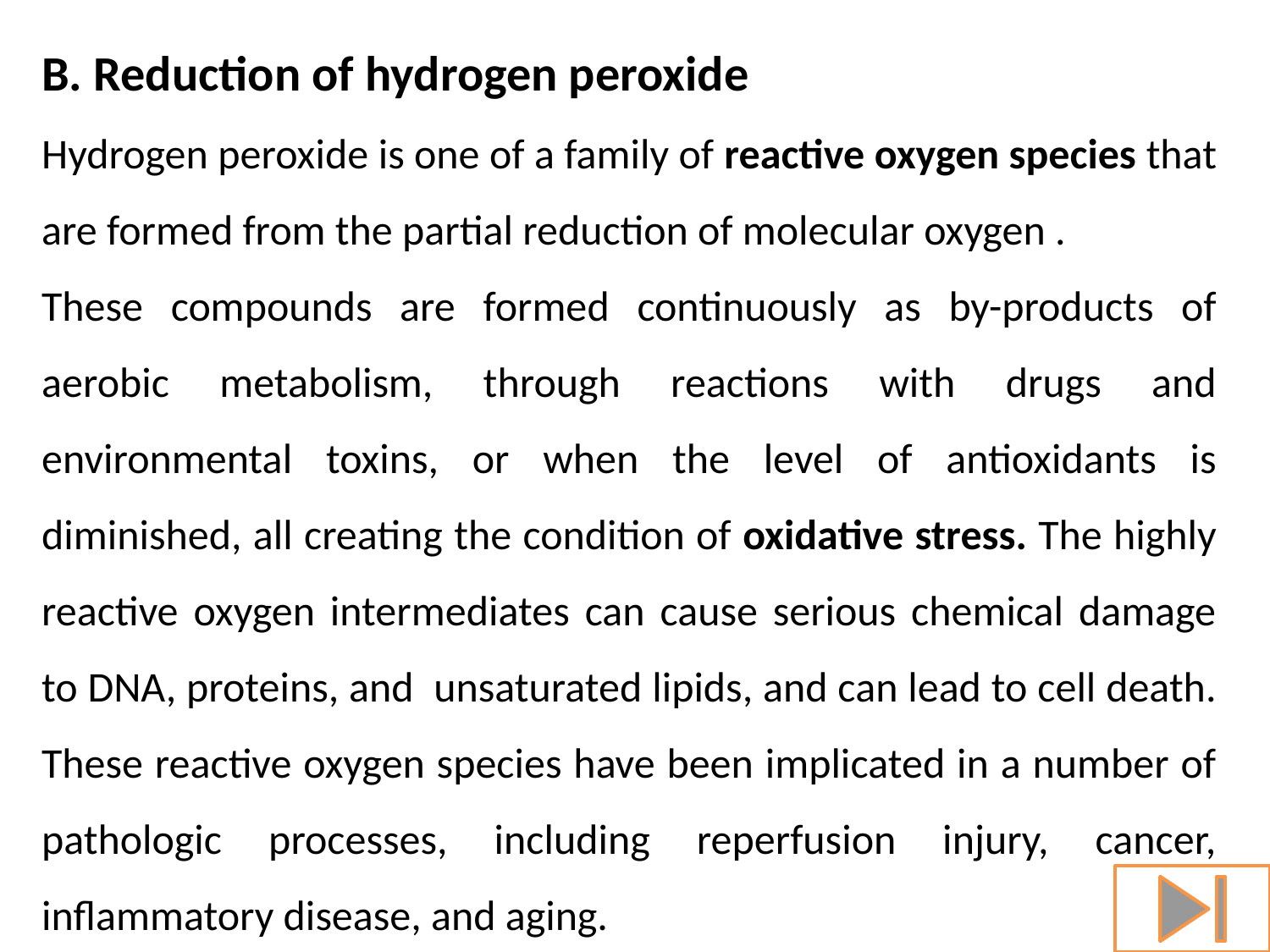

B. Reduction of hydrogen peroxide
Hydrogen peroxide is one of a family of reactive oxygen species that are formed from the partial reduction of molecular oxygen .
These compounds are formed continuously as by-products of aerobic metabolism, through reactions with drugs and environmental toxins, or when the level of antioxidants is diminished, all creating the condition of oxidative stress. The highly reactive oxygen intermediates can cause serious chemical damage to DNA, proteins, and  unsaturated lipids, and can lead to cell death. These reactive oxygen species have been implicated in a number of pathologic processes, including reperfusion injury, cancer, inflammatory disease, and aging.